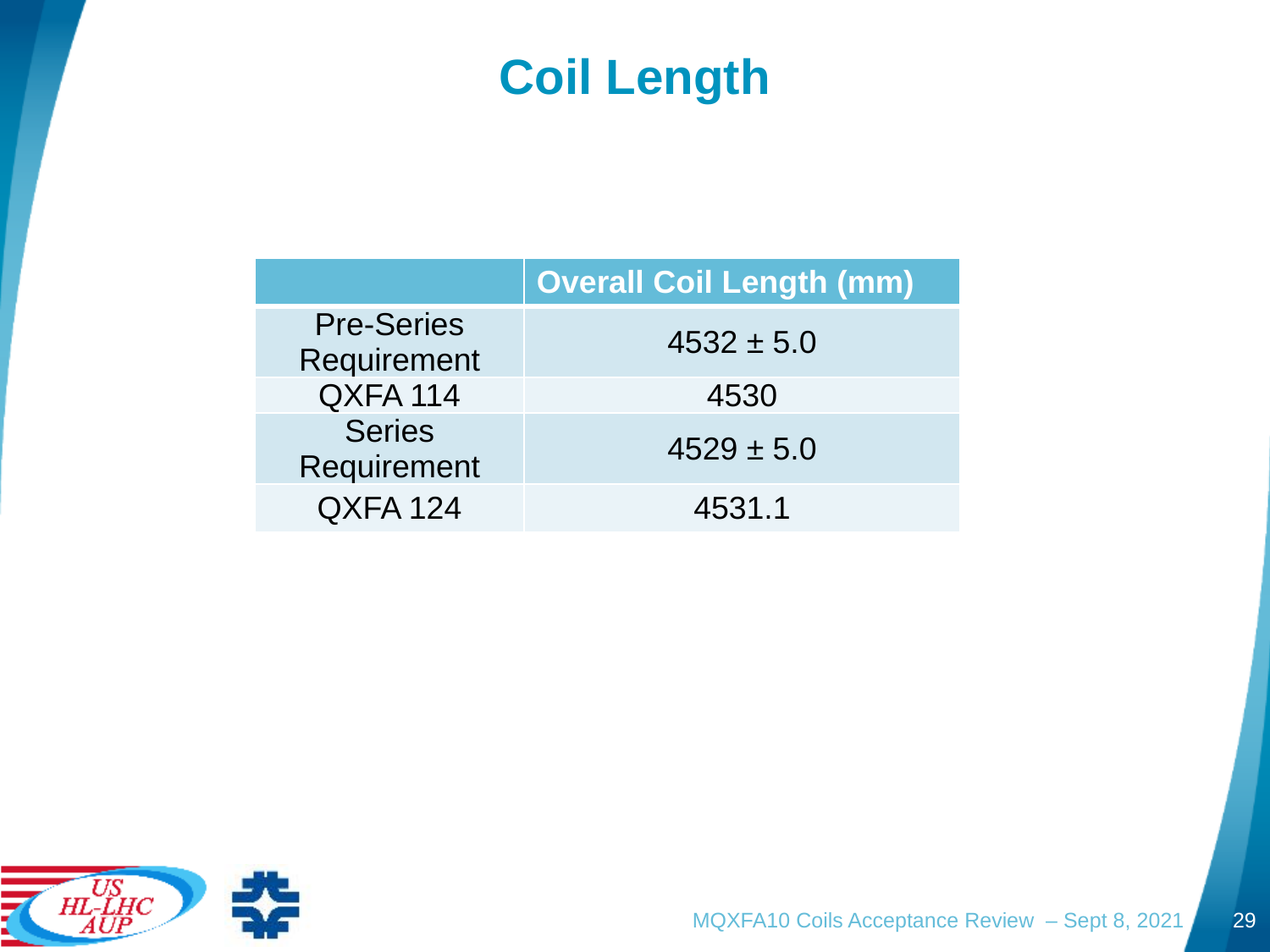

# Coil Length
|  | Overall Coil Length (mm) |
| --- | --- |
| Pre-Series Requirement | 4532 ± 5.0 |
| QXFA 114 | 4530 |
| Series Requirement | 4529 ± 5.0 |
| QXFA 124 | 4531.1 |
MQXFA10 Coils Acceptance Review  – Sept 8, 2021
29